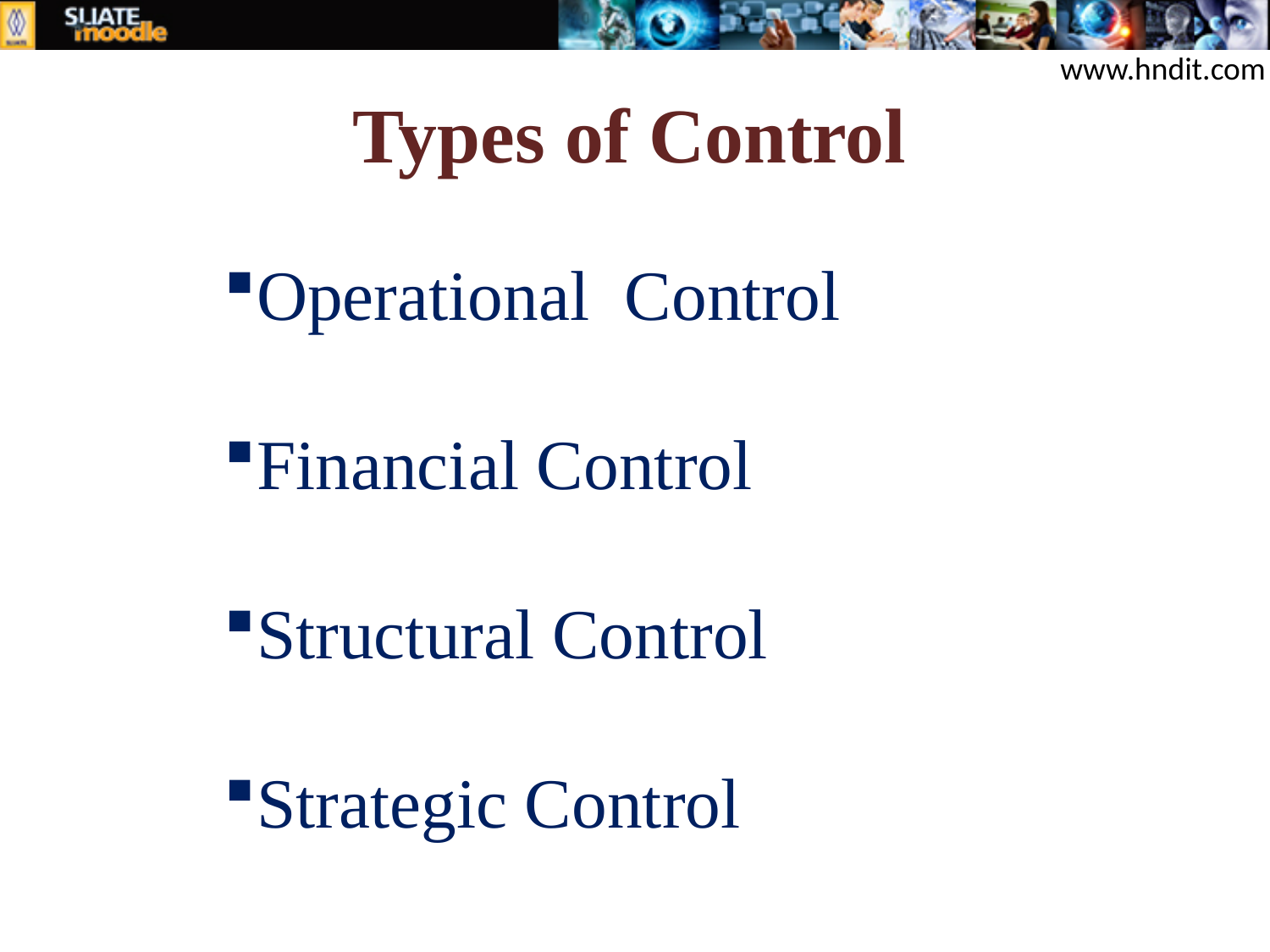

www.hndit.com
# Types of Control
Operational  Control

Financial Control

Structural Control

Strategic Control